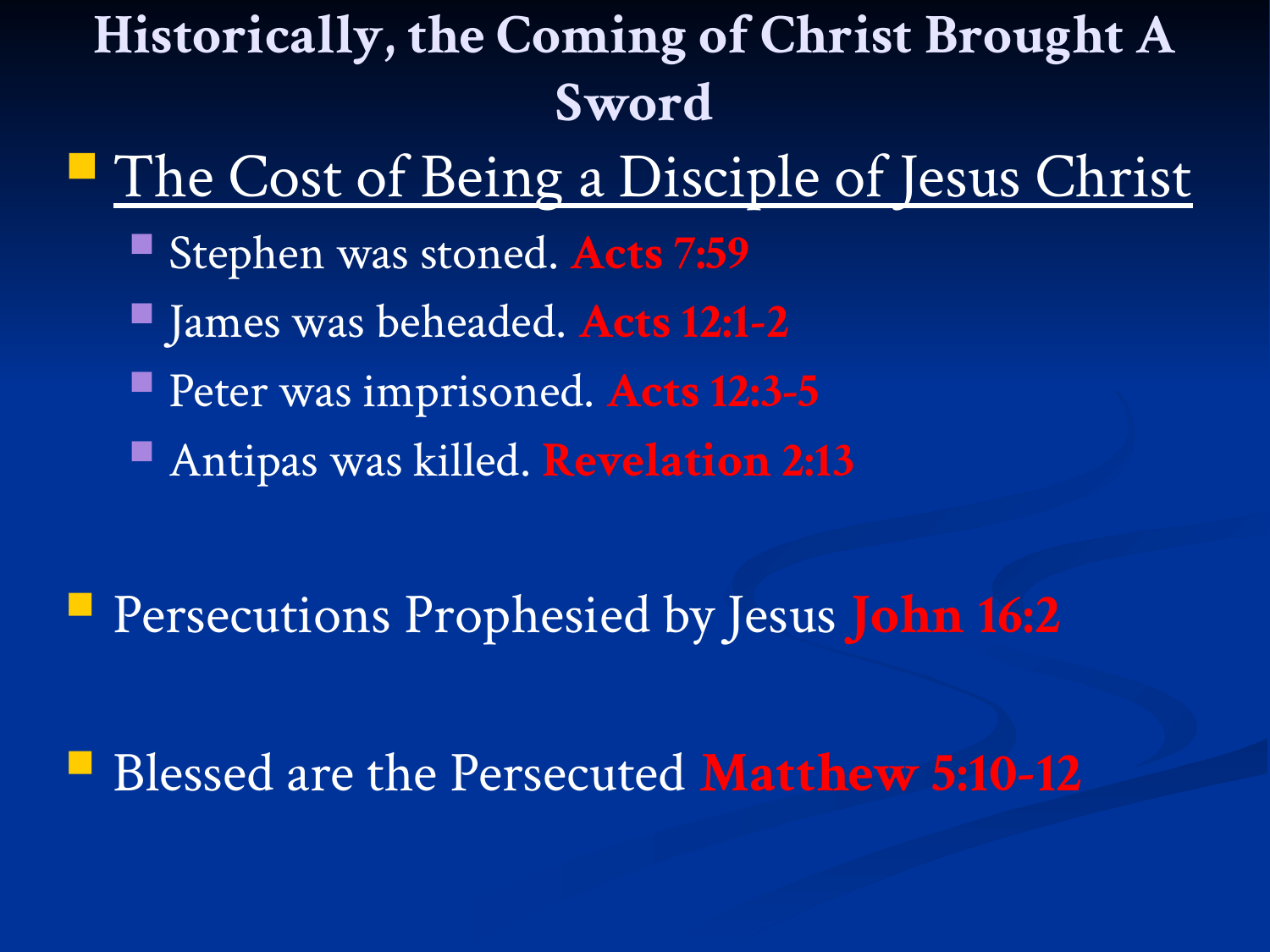

Historically, the Coming of Christ Brought A Sword
The Cost of Being a Disciple of Jesus Christ
Stephen was stoned. Acts 7:59
James was beheaded. Acts 12:1-2
Peter was imprisoned. Acts 12:3-5
Antipas was killed. Revelation 2:13

Persecutions Prophesied by Jesus John 16:2

Blessed are the Persecuted Matthew 5:10-12